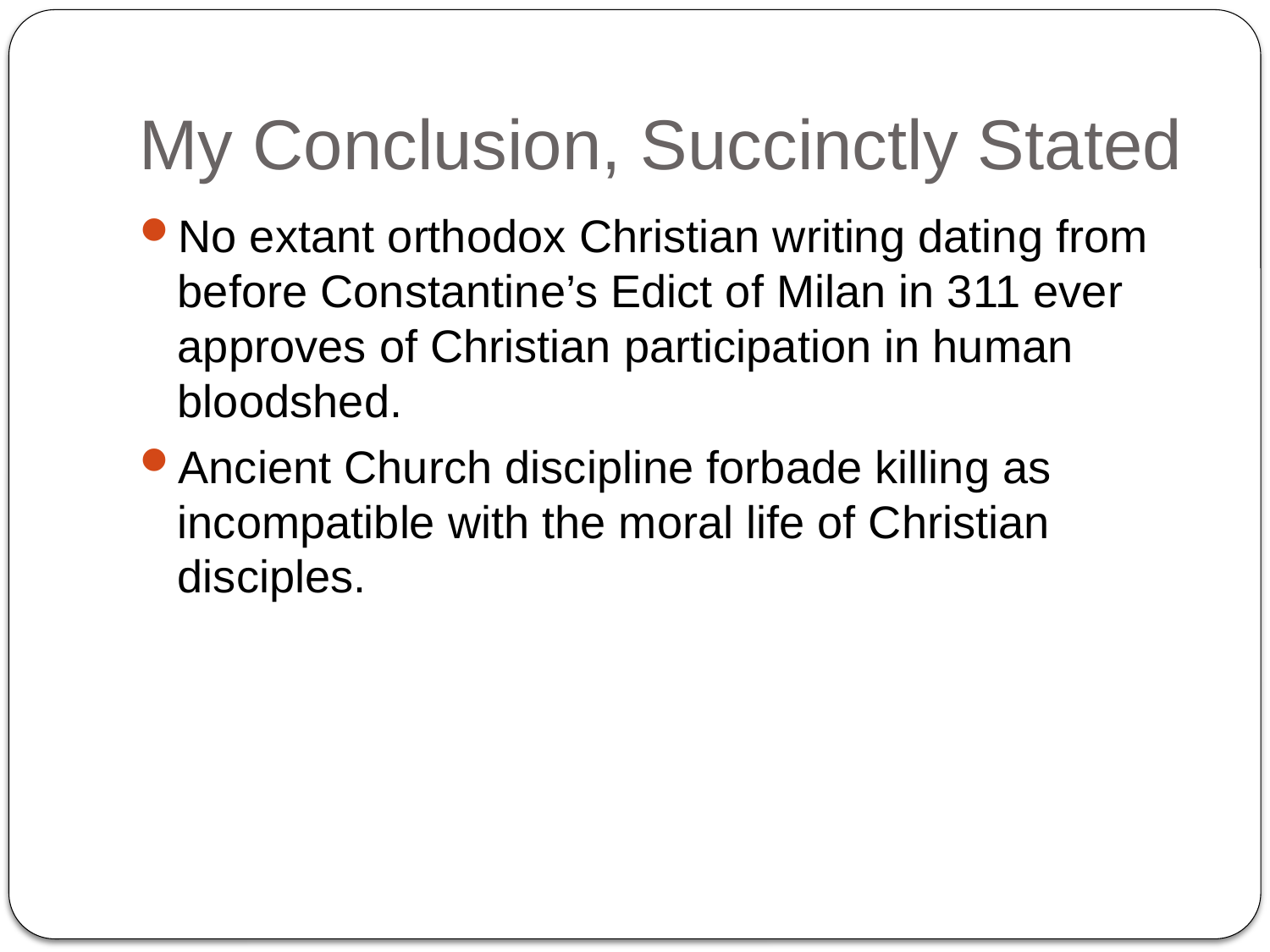

# My Conclusion, Succinctly Stated
No extant orthodox Christian writing dating from before Constantine’s Edict of Milan in 311 ever approves of Christian participation in human bloodshed.
Ancient Church discipline forbade killing as incompatible with the moral life of Christian disciples.